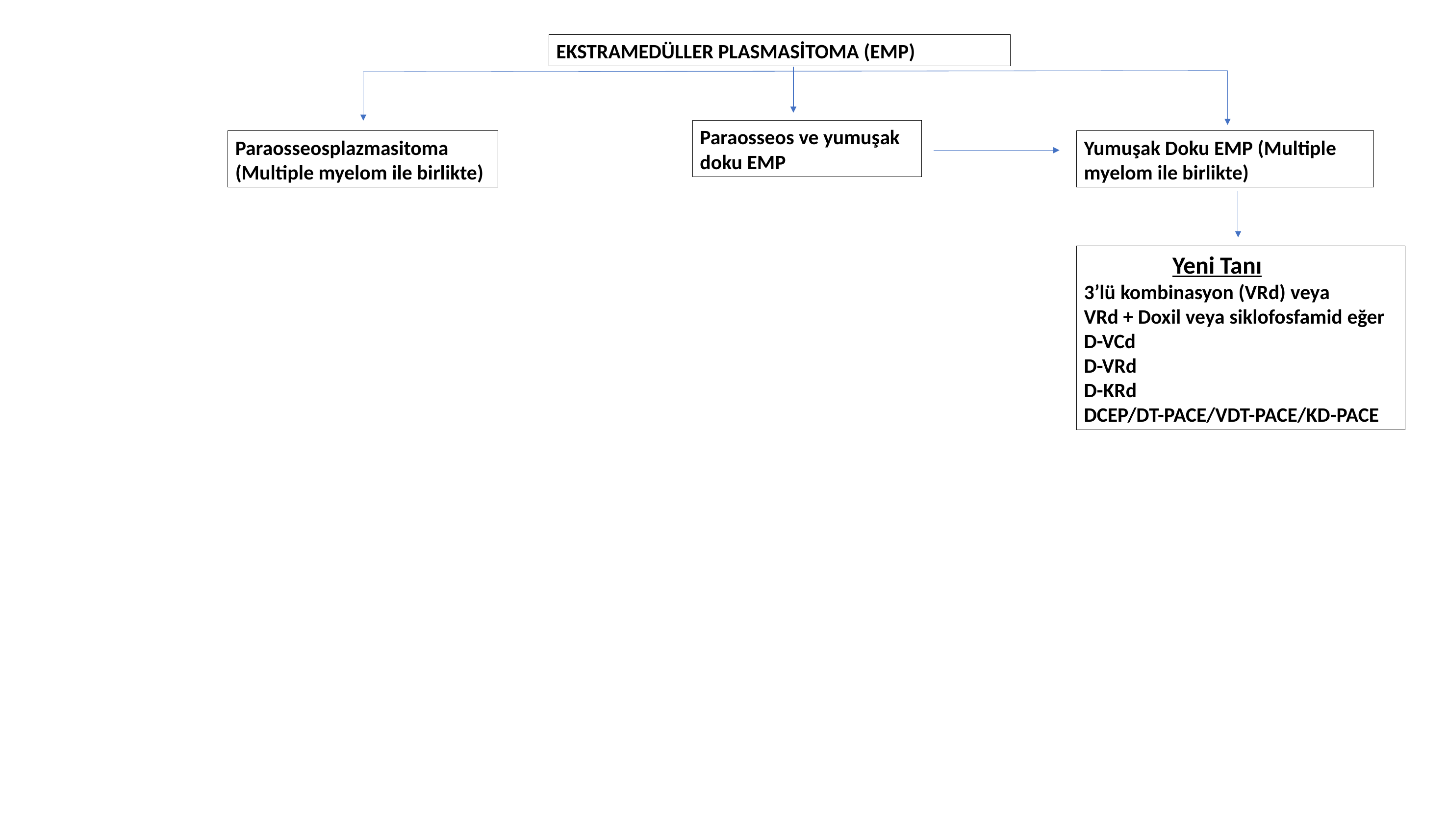

EKSTRAMEDÜLLER PLASMASİTOMA (EMP)
Paraosseos ve yumuşak doku EMP
Paraosseosplazmasitoma (Multiple myelom ile birlikte)
Yumuşak Doku EMP (Multiple myelom ile birlikte)
                   Yeni Tanı
3’lü kombinasyon (VRd) veya
VRd + Doxil veya siklofosfamid eğer D-VCd
D-VRd
D-KRd
DCEP/DT-PACE/VDT-PACE/KD-PACE